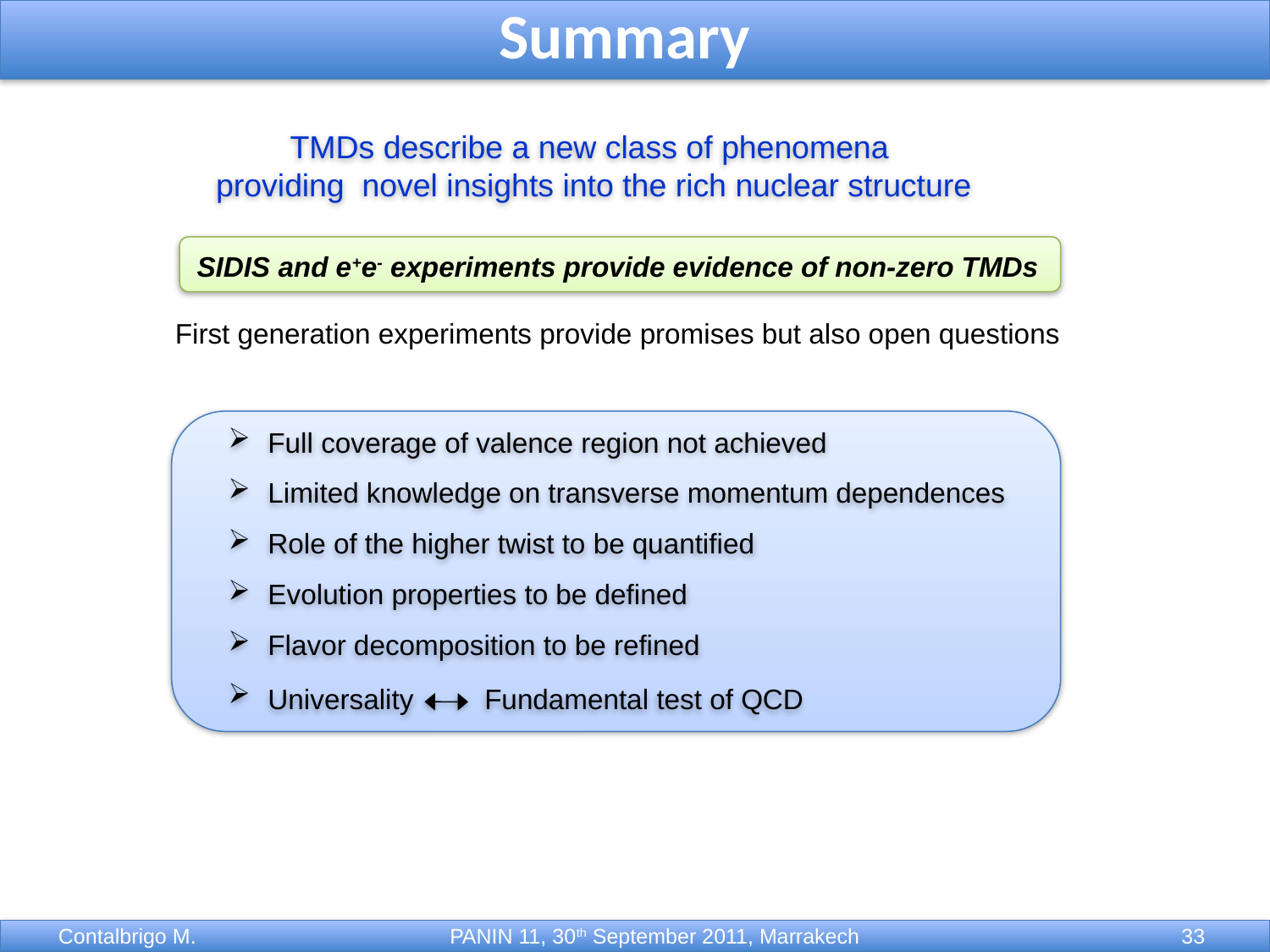

Summary
TMDs describe a new class of phenomena
providing  novel insights into the rich nuclear structure

SIDIS and e+e- experiments provide evidence of non-zero TMDs

First generation experiments provide promises but also open questions

Full coverage of valence region not achieved

Limited knowledge on transverse momentum dependences

Role of the higher twist to be quantified

Evolution properties to be defined

Flavor decomposition to be refined

Universality         Fundamental test of QCD

 PANIN 11, 30th September 2011, Marrakech
Contalbrigo M.
33